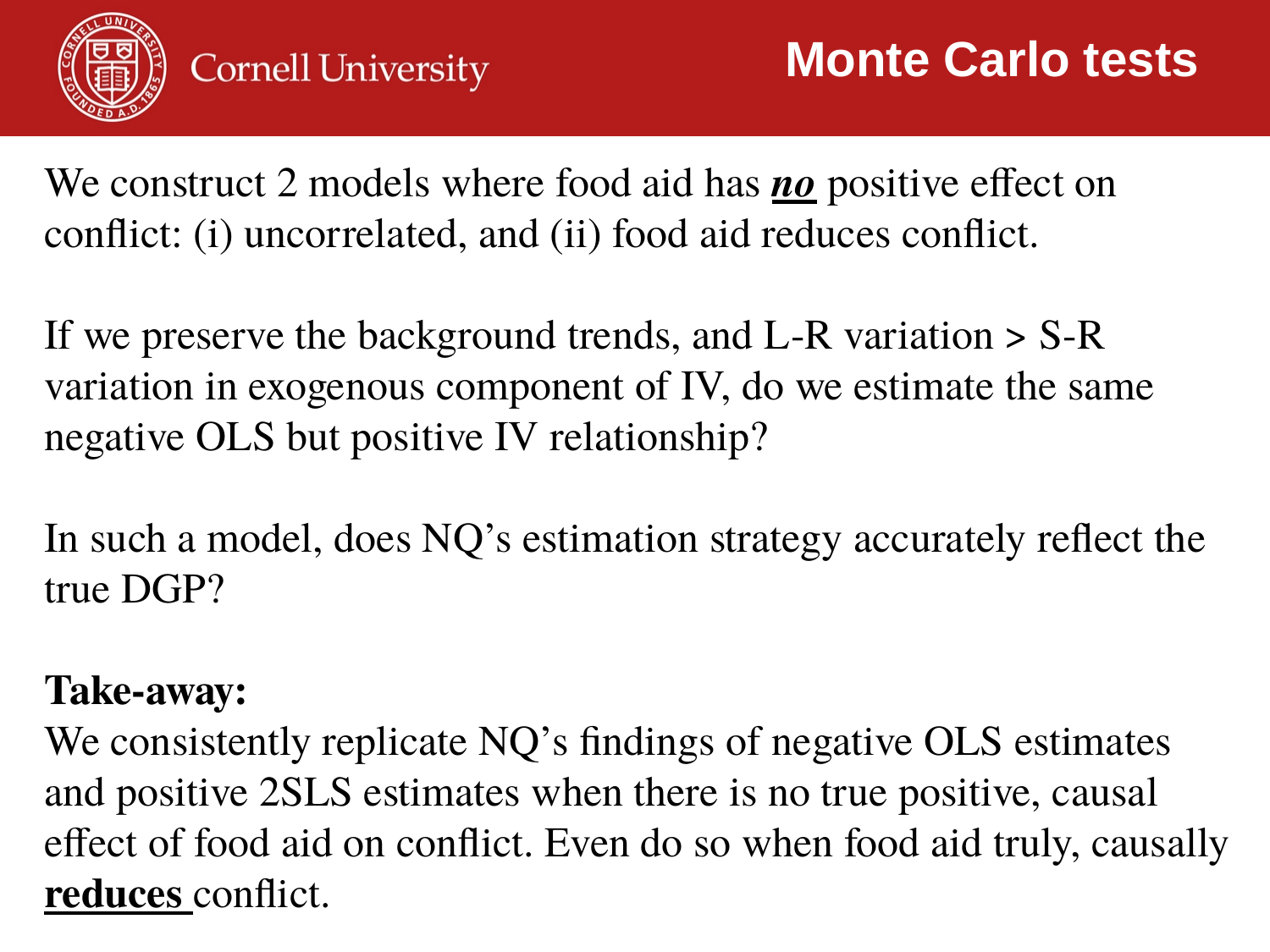

Monte Carlo tests
We construct 2 models where food aid has no positive effect on conflict: (i) uncorrelated, and (ii) food aid reduces conflict.

If we preserve the background trends, and L-R variation > S-R variation in exogenous component of IV, do we estimate the same negative OLS but positive IV relationship?

In such a model, does NQ’s estimation strategy accurately reflect the true DGP?

Take-away:
We consistently replicate NQ’s findings of negative OLS estimates and positive 2SLS estimates when there is no true positive, causal effect of food aid on conflict. Even do so when food aid truly, causally reduces conflict.